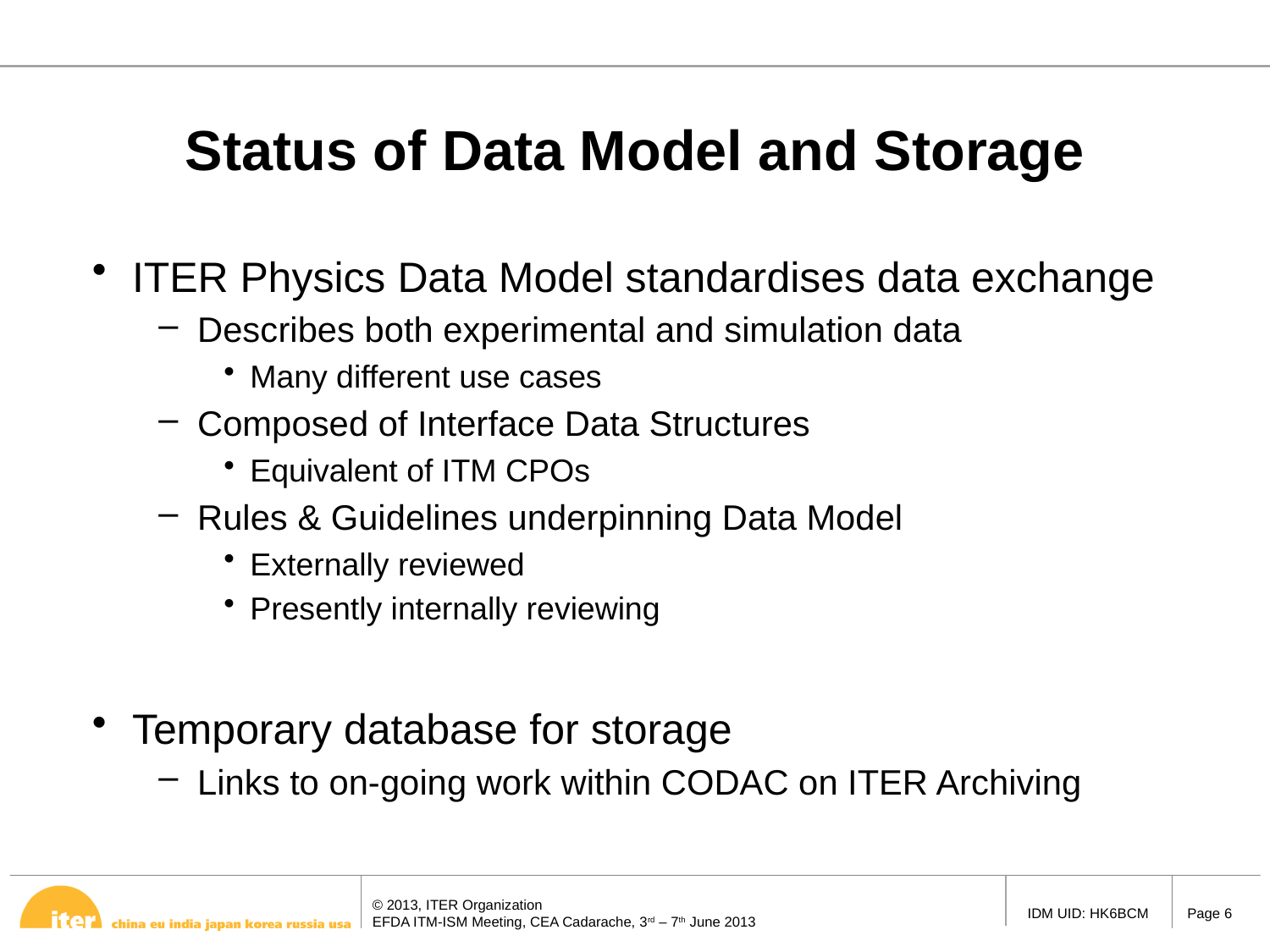

# Status of Data Model and Storage
ITER Physics Data Model standardises data exchange
Describes both experimental and simulation data
Many different use cases
Composed of Interface Data Structures
Equivalent of ITM CPOs
Rules & Guidelines underpinning Data Model
Externally reviewed
Presently internally reviewing

Temporary database for storage
Links to on-going work within CODAC on ITER Archiving